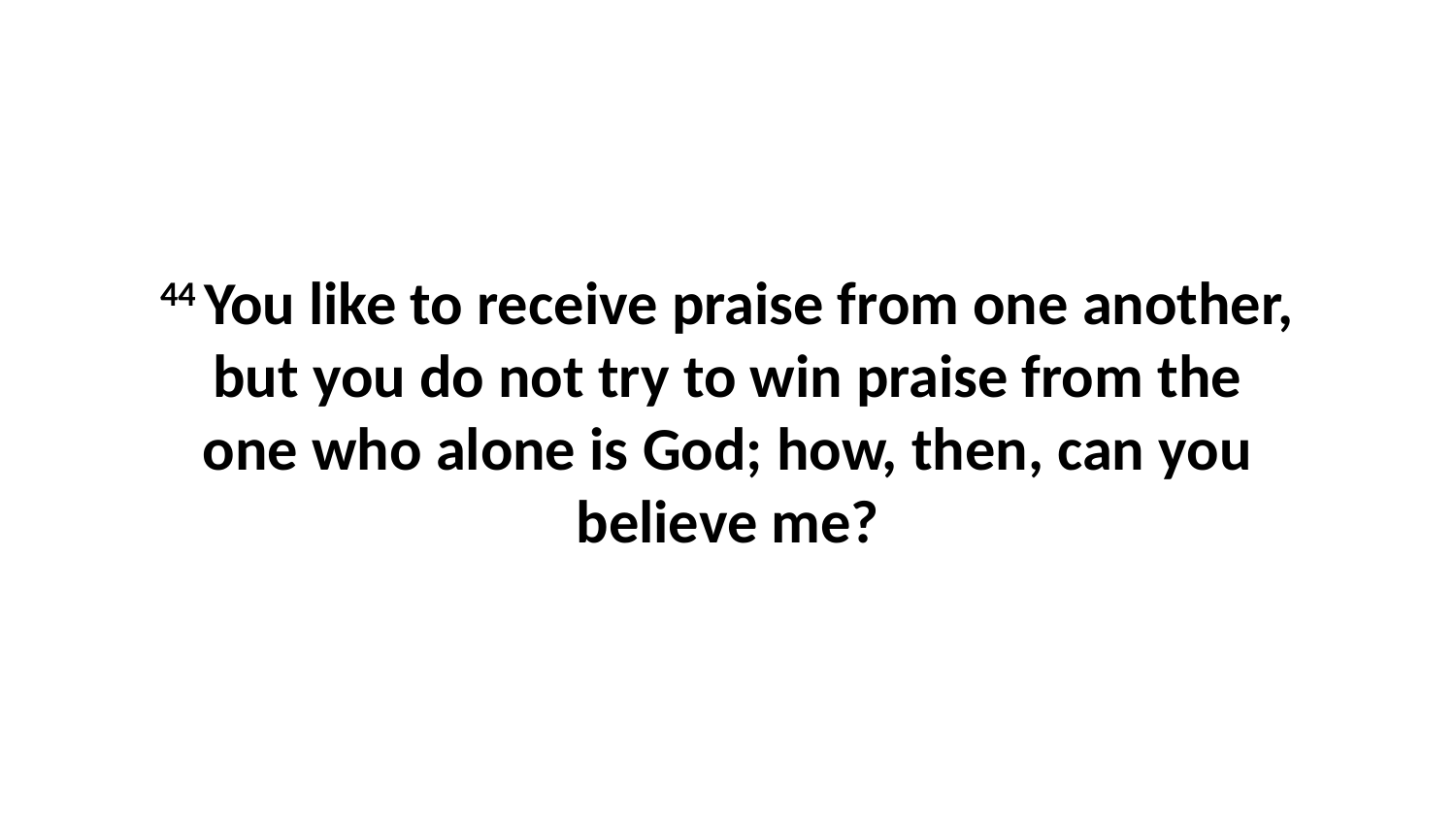

44 You like to receive praise from one another, but you do not try to win praise from the one who alone is God; how, then, can you believe me?